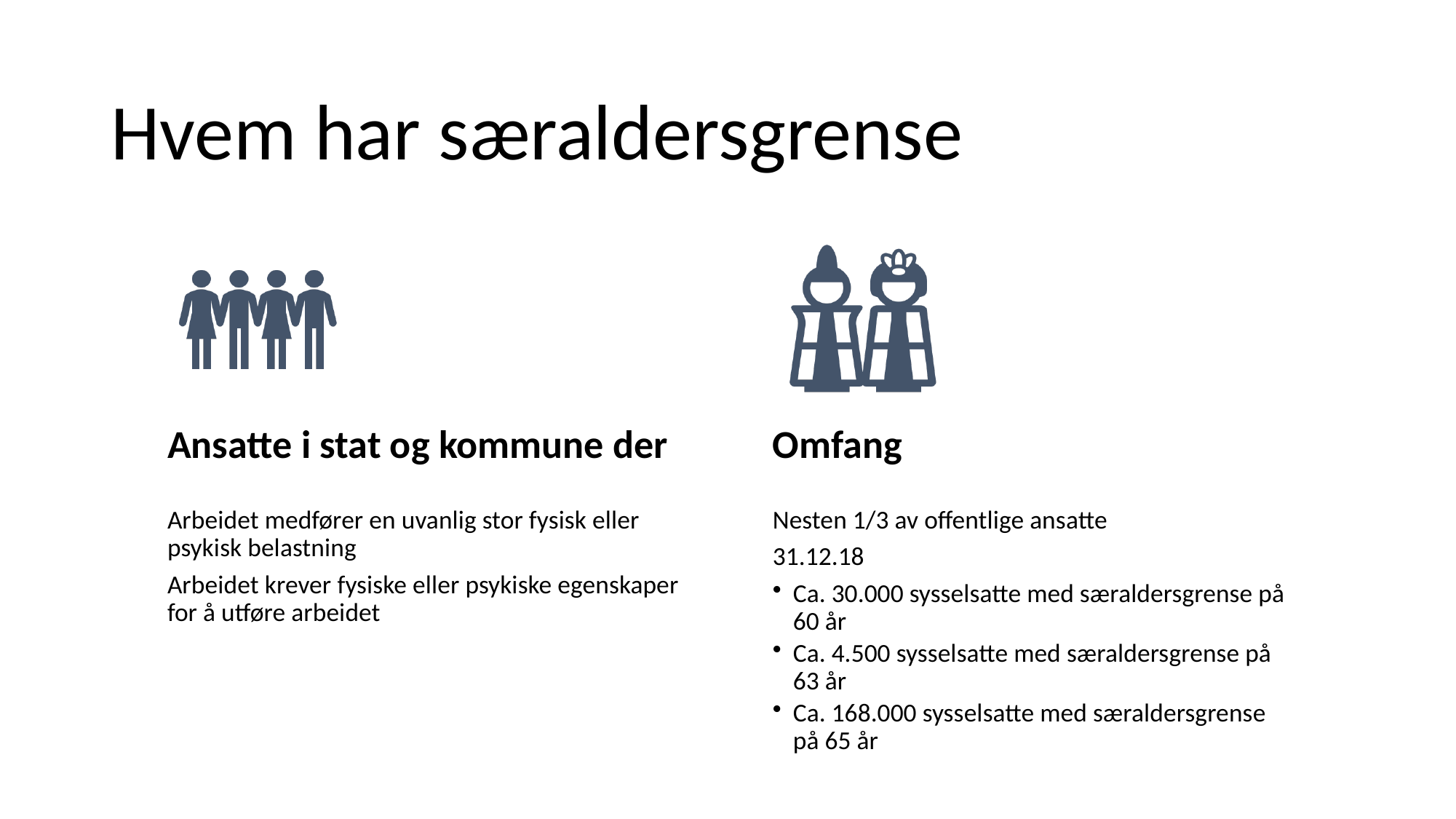

# Hvem har særaldersgrense
Ansatte i stat og kommune der
Arbeidet medfører en uvanlig stor fysisk eller psykisk belastning
Arbeidet krever fysiske eller psykiske egenskaper for å utføre arbeidet
Omfang
Nesten 1/3 av offentlige ansatte
31.12.18
Ca. 30.000 sysselsatte med særaldersgrense på 60 år
Ca. 4.500 sysselsatte med særaldersgrense på 63 år
Ca. 168.000 sysselsatte med særaldersgrense på 65 år